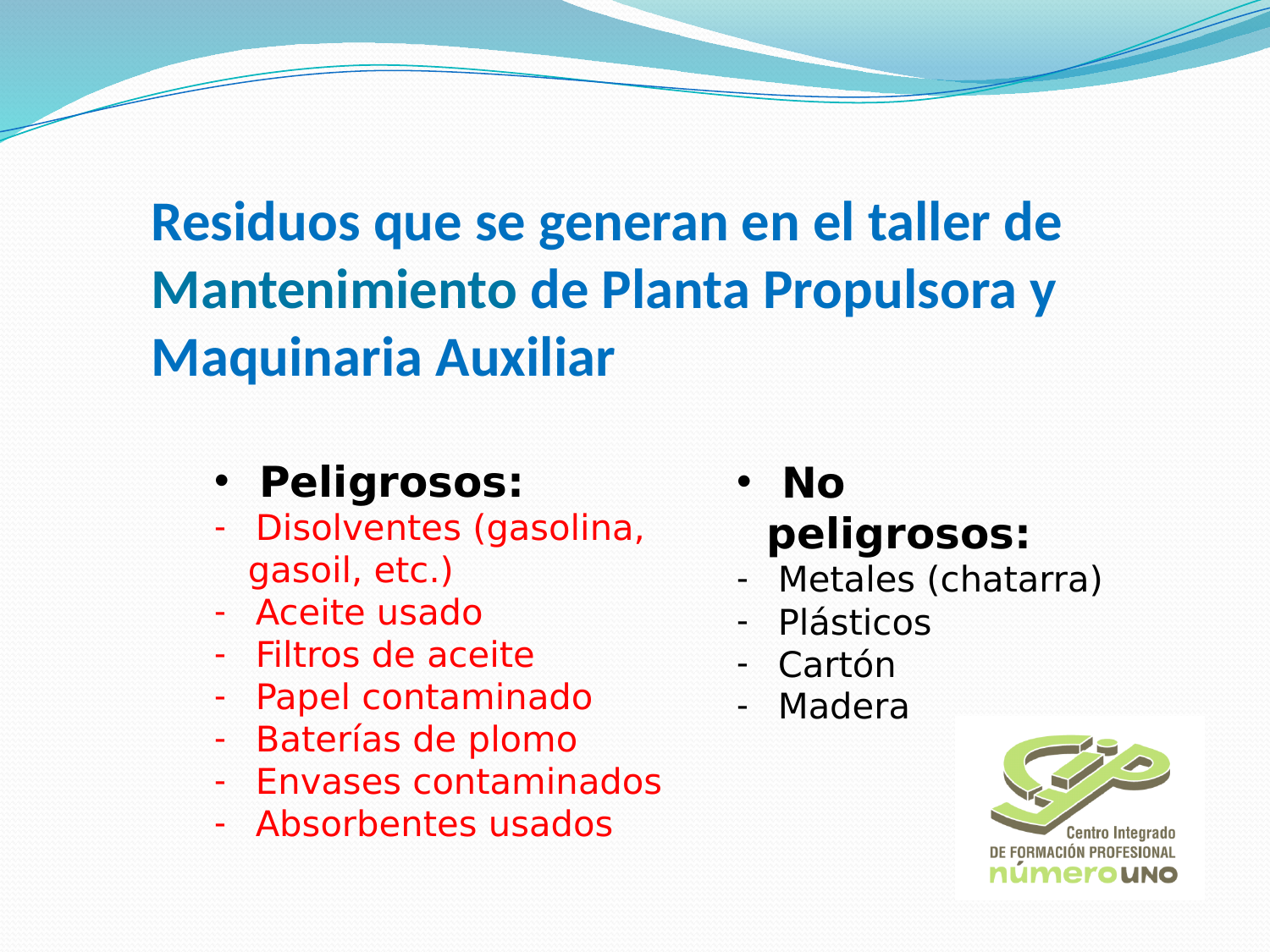

Residuos que se generan en el taller de Mantenimiento de Planta Propulsora y Maquinaria Auxiliar
 Peligrosos:
 Disolventes (gasolina,
   gasoil, etc.)
 Aceite usado
 Filtros de aceite
 Papel contaminado
 Baterías de plomo
 Envases contaminados
 Absorbentes usados

 No peligrosos:
 Metales (chatarra)
 Plásticos
 Cartón
 Madera